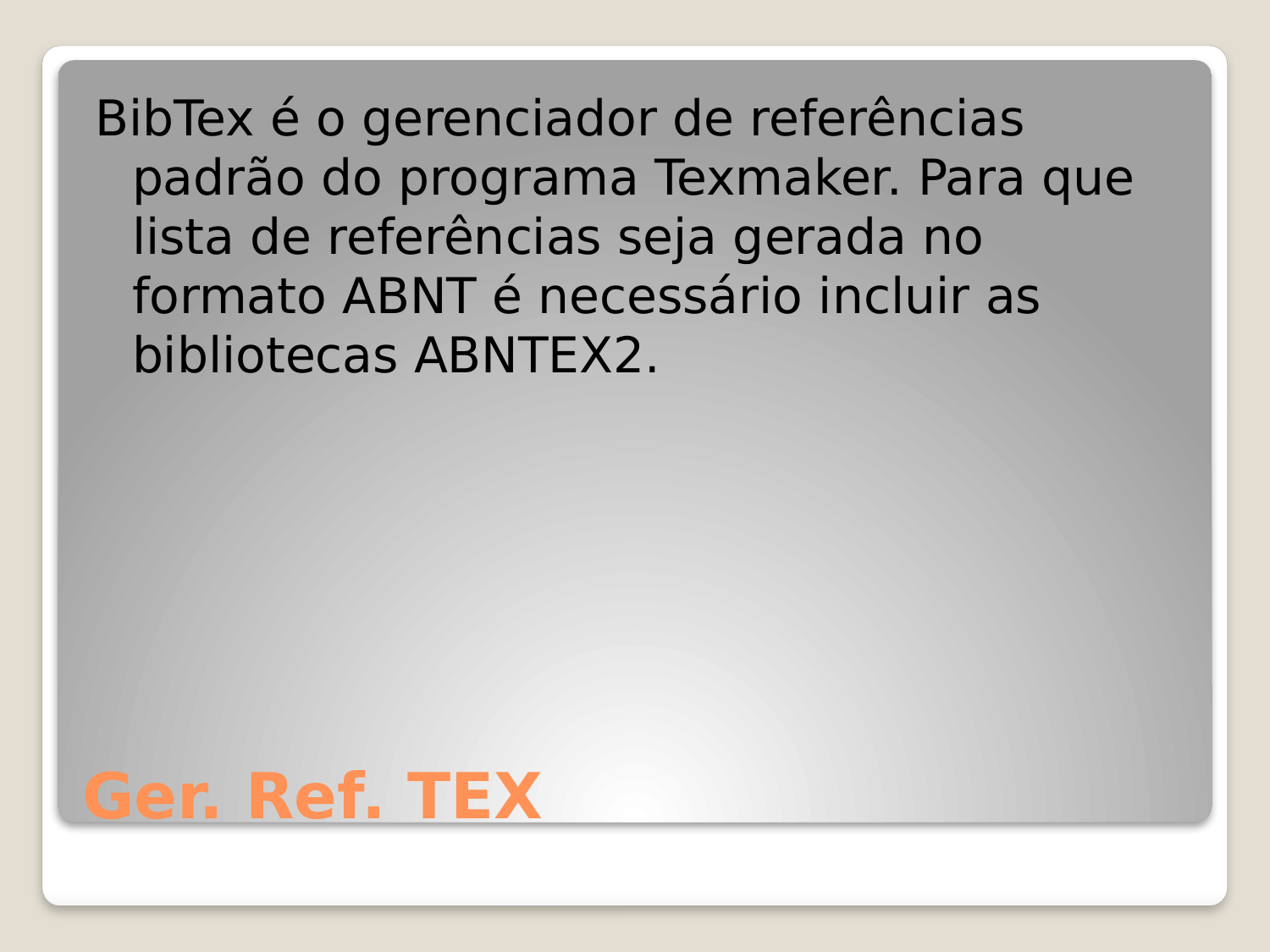

BibTex é o gerenciador de referências padrão do programa Texmaker. Para que lista de referências seja gerada no formato ABNT é necessário incluir as bibliotecas ABNTEX2.

# Ger. Ref. TEX